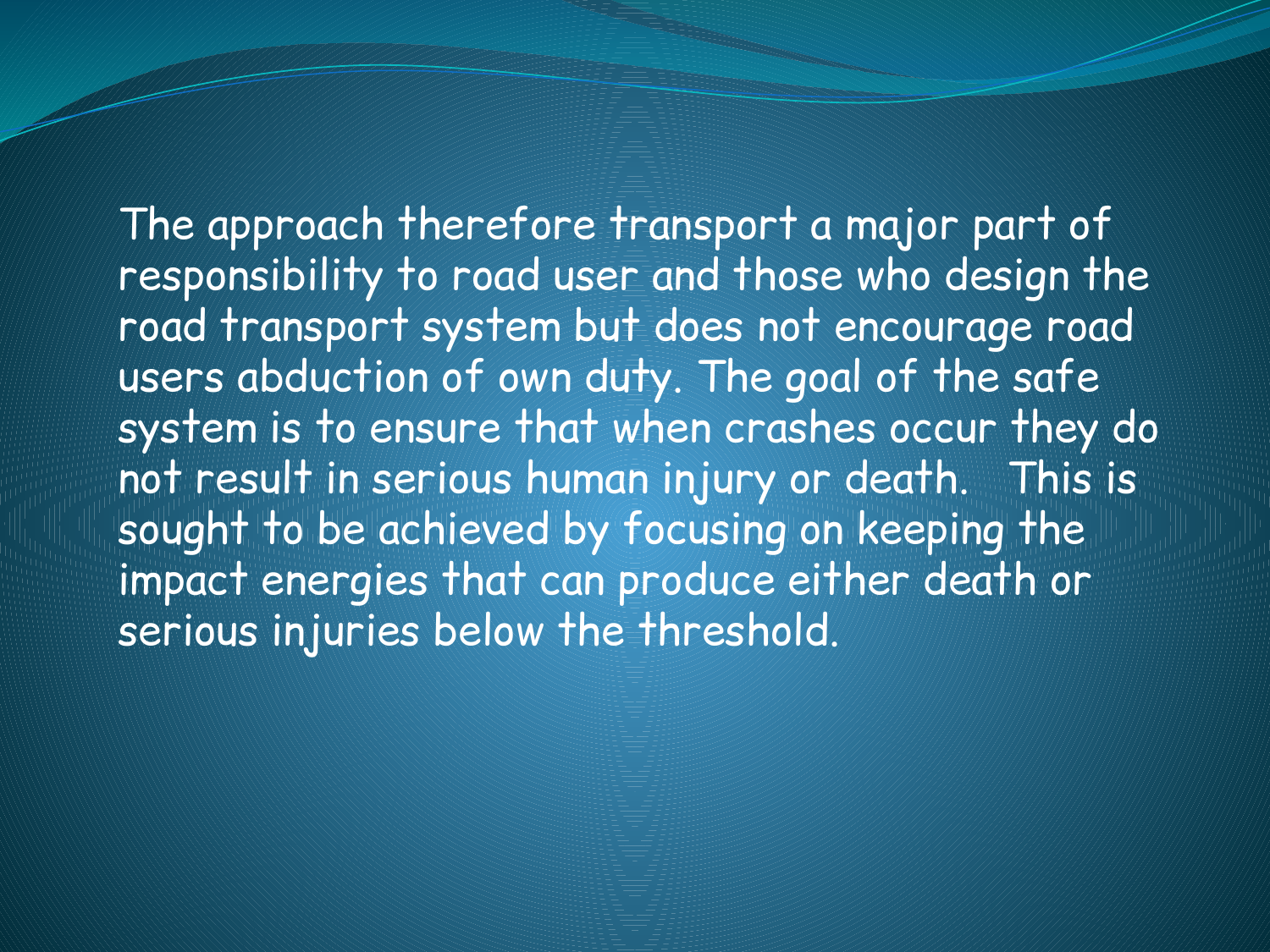

The approach therefore transport a major part of responsibility to road user and those who design the road transport system but does not encourage road users abduction of own duty. The goal of the safe system is to ensure that when crashes occur they do not result in serious human injury or death.   This is sought to be achieved by focusing on keeping the impact energies that can produce either death or serious injuries below the threshold.